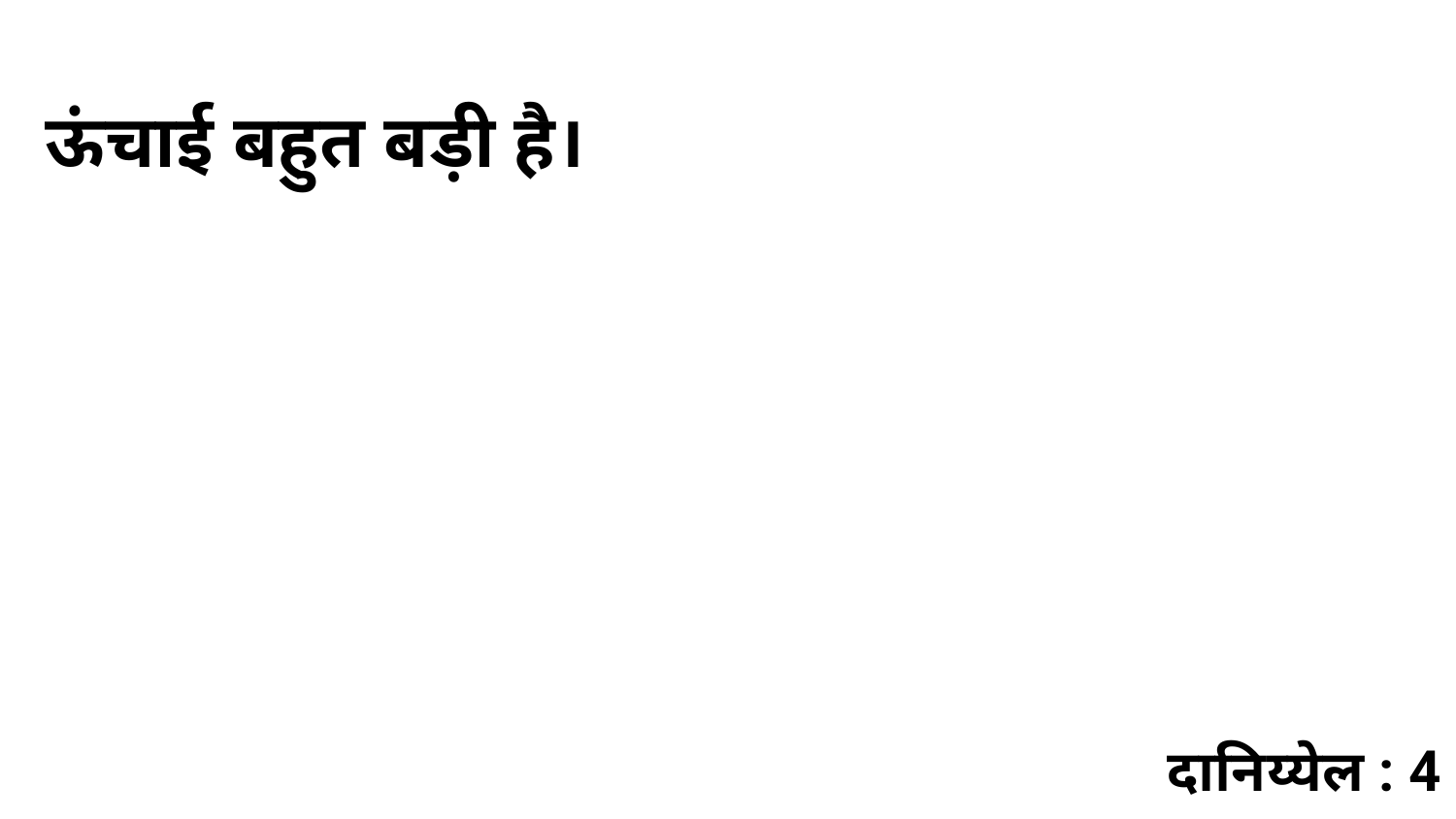

ऊंचाई बहुत बड़ी है।
दानिय्येल : 4